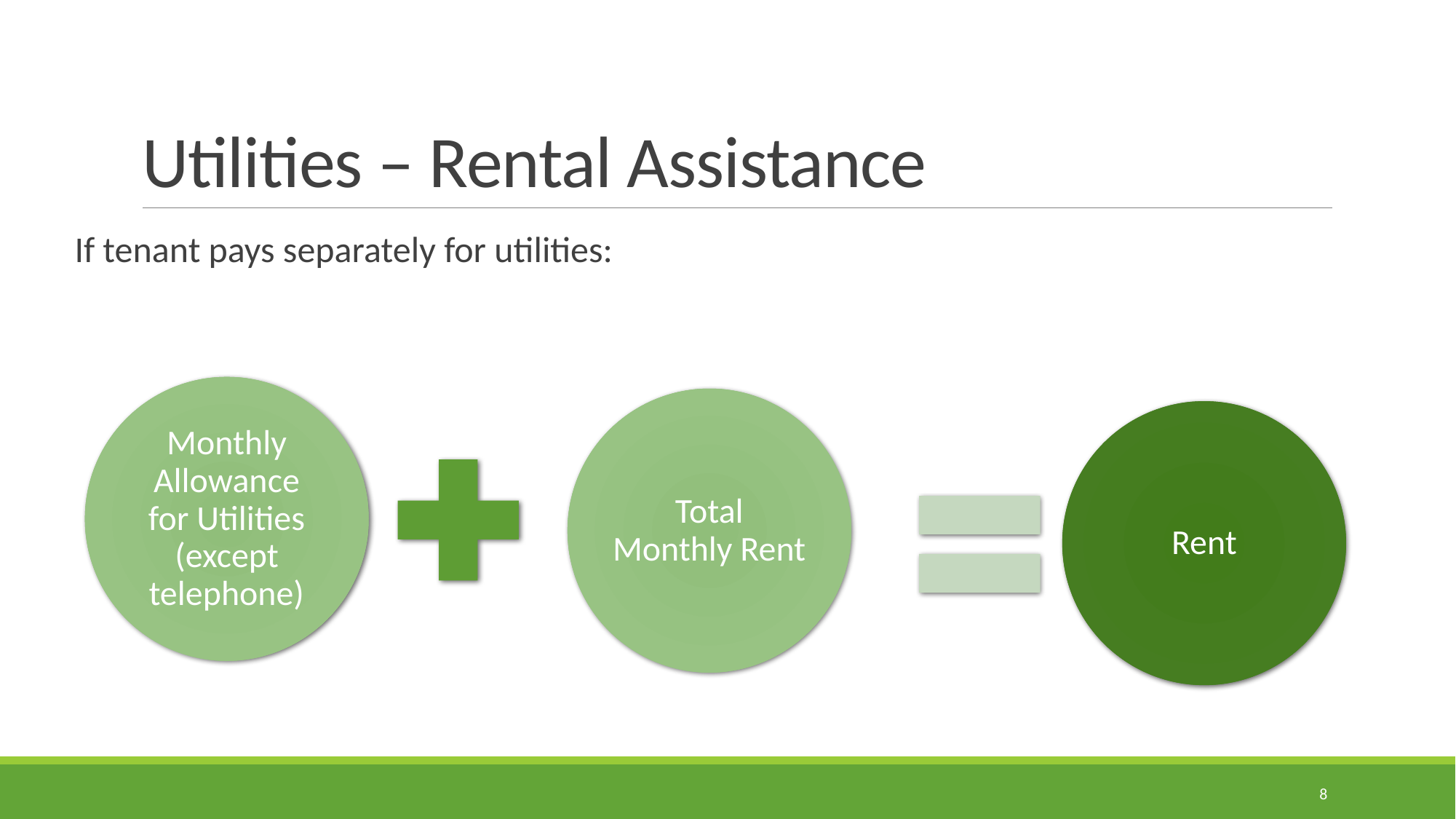

# Utilities – Rental Assistance
If tenant pays separately for utilities:

Rent

Total Monthly Rent

Monthly Allowance for Utilities (except telephone)
8